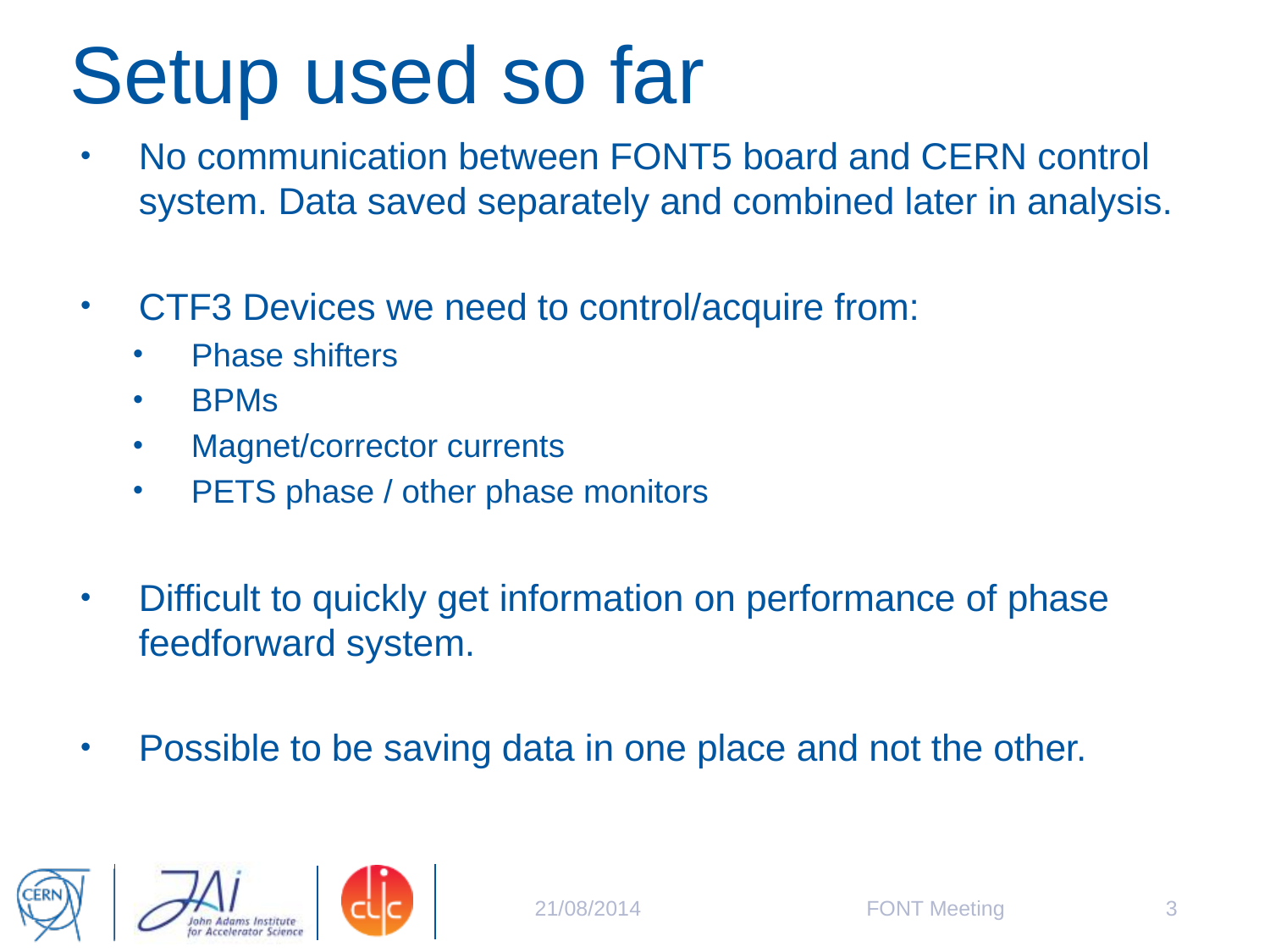

# Setup used so far
No communication between FONT5 board and CERN control system. Data saved separately and combined later in analysis.

CTF3 Devices we need to control/acquire from:
Phase shifters
BPMs
Magnet/corrector currents
PETS phase / other phase monitors

Difficult to quickly get information on performance of phase feedforward system.

Possible to be saving data in one place and not the other.

21/08/2014
FONT Meeting
3